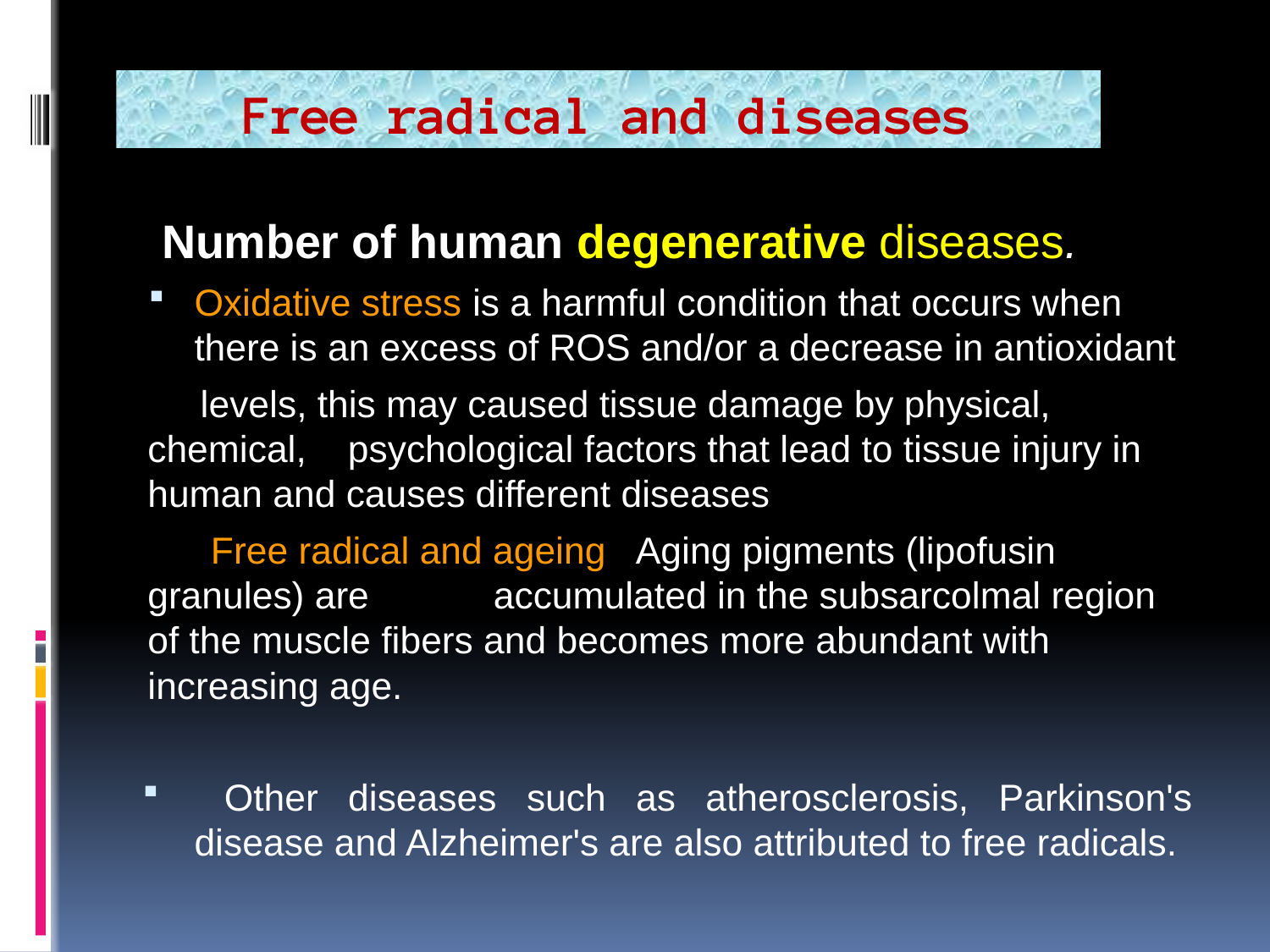

# Free radical and diseases

 Number of human degenerative diseases.
Oxidative stress is a harmful condition that occurs when  there is an excess of ROS and/or a decrease in antioxidant
     levels, this may caused tissue damage by physical, chemical,    psychological factors that lead to tissue injury in human and causes different diseases
      Free radical and ageing   Aging pigments (lipofusin granules) are            accumulated in the subsarcolmal region of the muscle fibers and becomes more abundant with    increasing age.

 Other diseases such as atherosclerosis, Parkinson's disease and Alzheimer's are also attributed to free radicals.